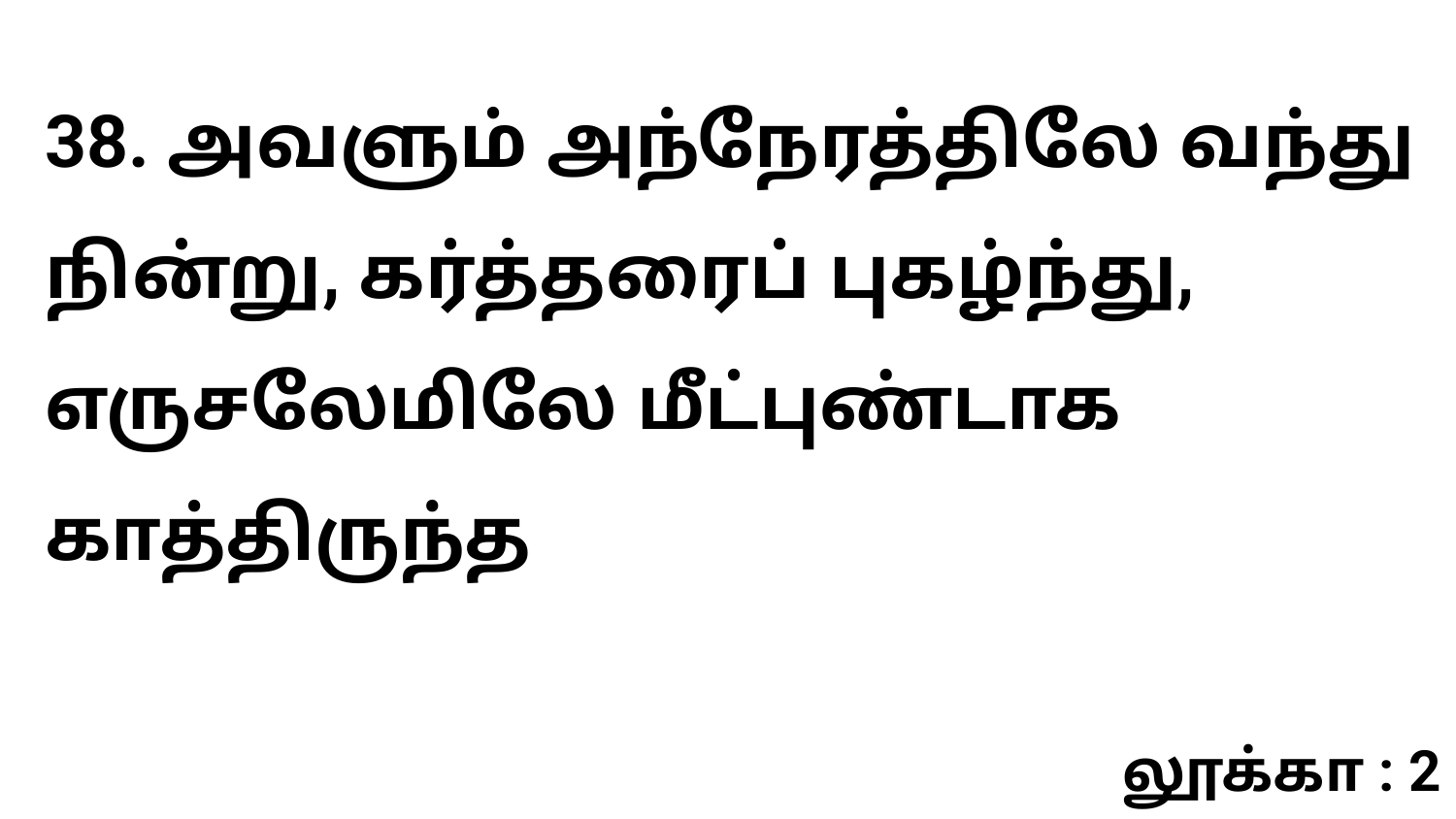

38. அவளும் அந்நேரத்திலே வந்து நின்று, கர்த்தரைப் புகழ்ந்து, எருசலேமிலே மீட்புண்டாக காத்திருந்த
லூக்கா : 2